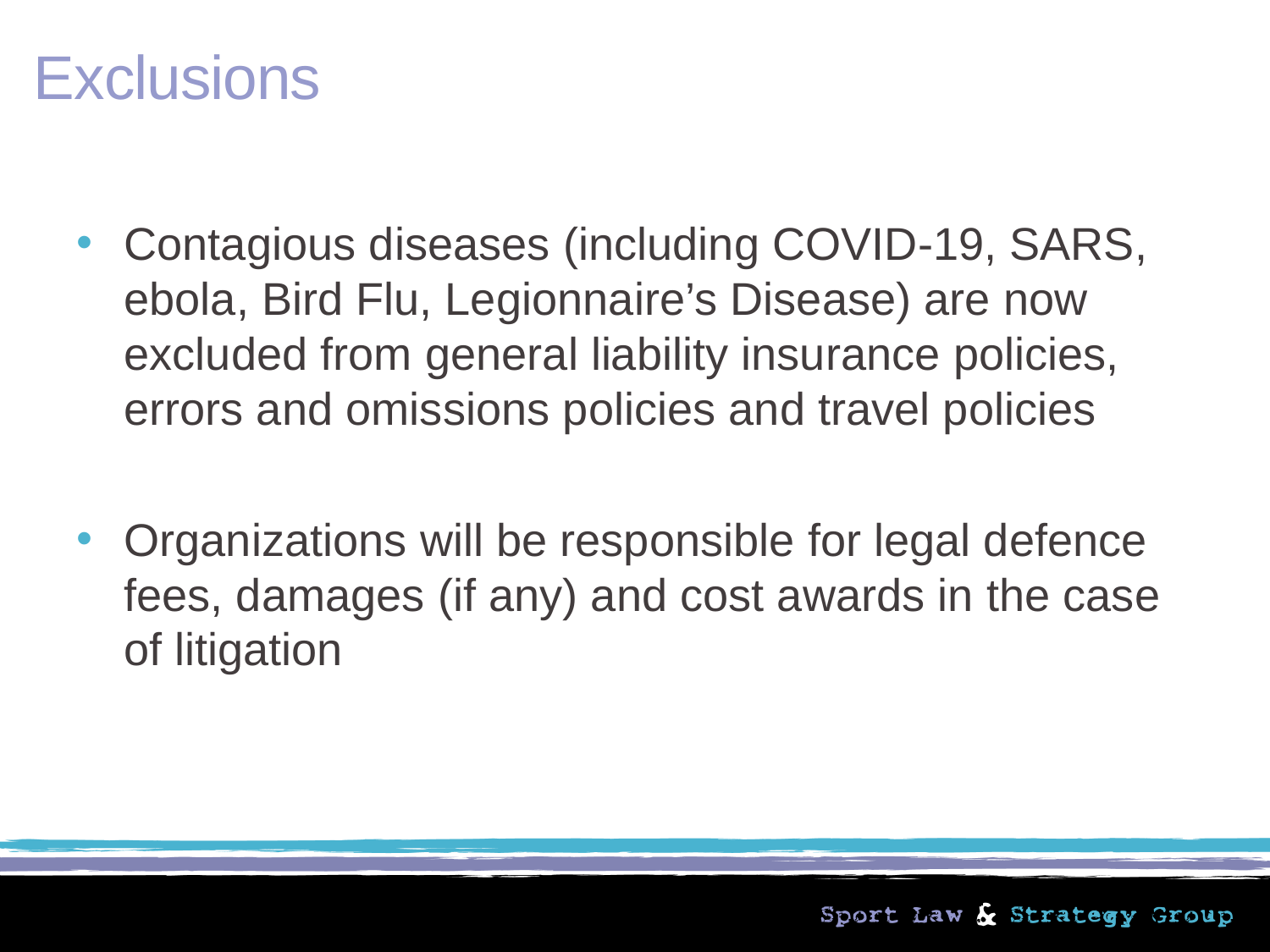

# Exclusions

Contagious diseases (including COVID-19, SARS, ebola, Bird Flu, Legionnaire’s Disease) are now excluded from general liability insurance policies, errors and omissions policies and travel policies

Organizations will be responsible for legal defence fees, damages (if any) and cost awards in the case of litigation